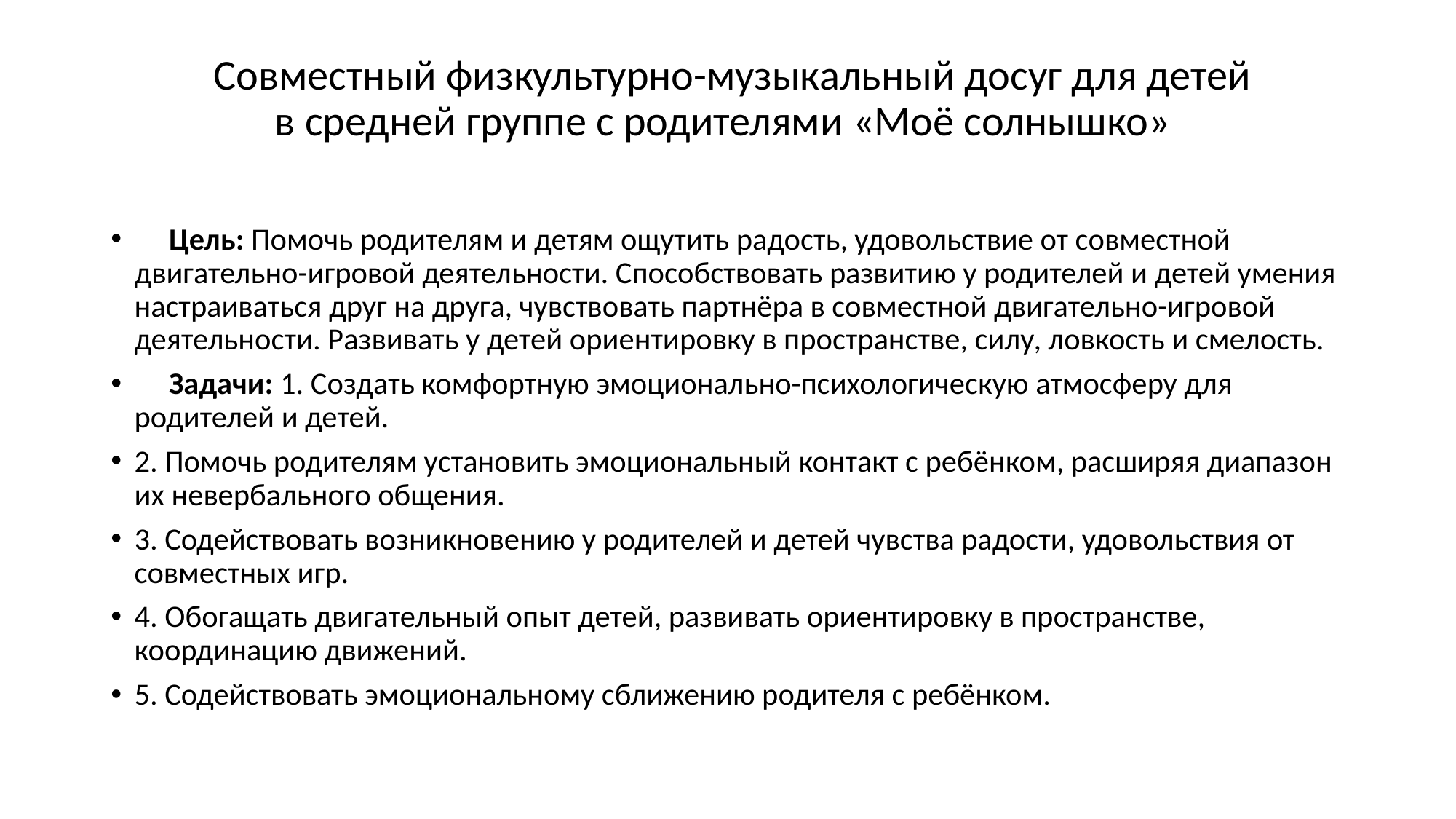

# Совместный физкультурно-музыкальный досуг для детей в средней группе с родителями «Моё солнышко»
     Цель: Помочь родителям и детям ощутить радость, удовольствие от совместной двигательно-игровой деятельности. Способствовать развитию у родителей и детей умения настраиваться друг на друга, чувствовать партнёра в совместной двигательно-игровой деятельности. Развивать у детей ориентировку в пространстве, силу, ловкость и смелость.
     Задачи: 1. Создать комфортную эмоционально-психологическую атмосферу для родителей и детей.
2. Помочь родителям установить эмоциональный контакт с ребёнком, расширяя диапазон их невербального общения.
3. Содействовать возникновению у родителей и детей чувства радости, удовольствия от совместных игр.
4. Обогащать двигательный опыт детей, развивать ориентировку в пространстве, координацию движений.
5. Содействовать эмоциональному сближению родителя с ребёнком.